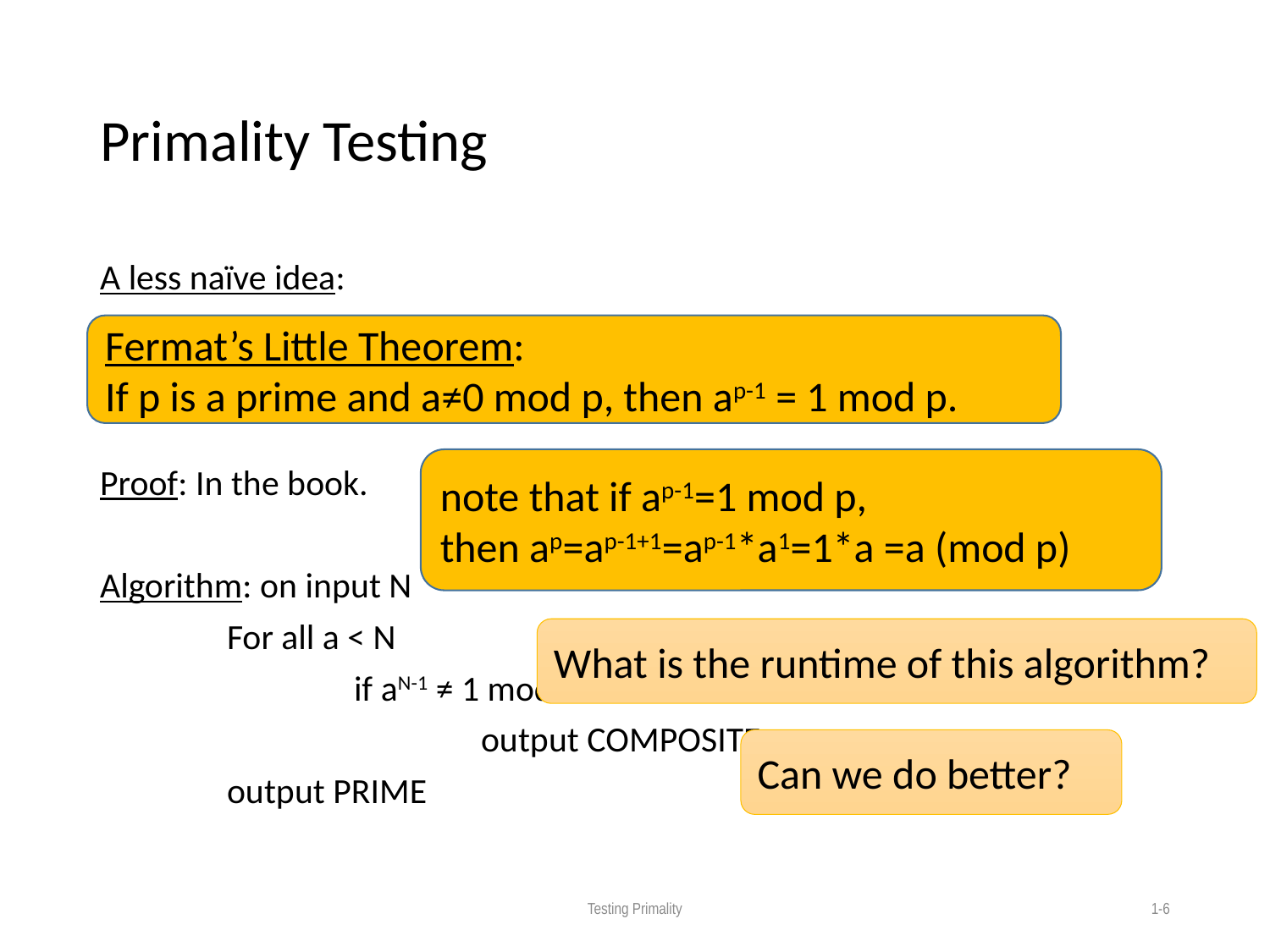

# Primality Testing
A less naïve idea:

Proof: In the book.

Algorithm: on input N
	For all a < N
		if aN-1 ≠ 1 mod N
			output COMPOSITE
	output PRIME

Fermat’s Little Theorem:
If p is a prime and a≠0 mod p, then ap-1 = 1 mod p.
note that if ap-1=1 mod p,
then ap=ap-1+1=ap-1*a1=1*a =a (mod p)
What is the runtime of this algorithm?
Can we do better?
Testing Primality
1-6